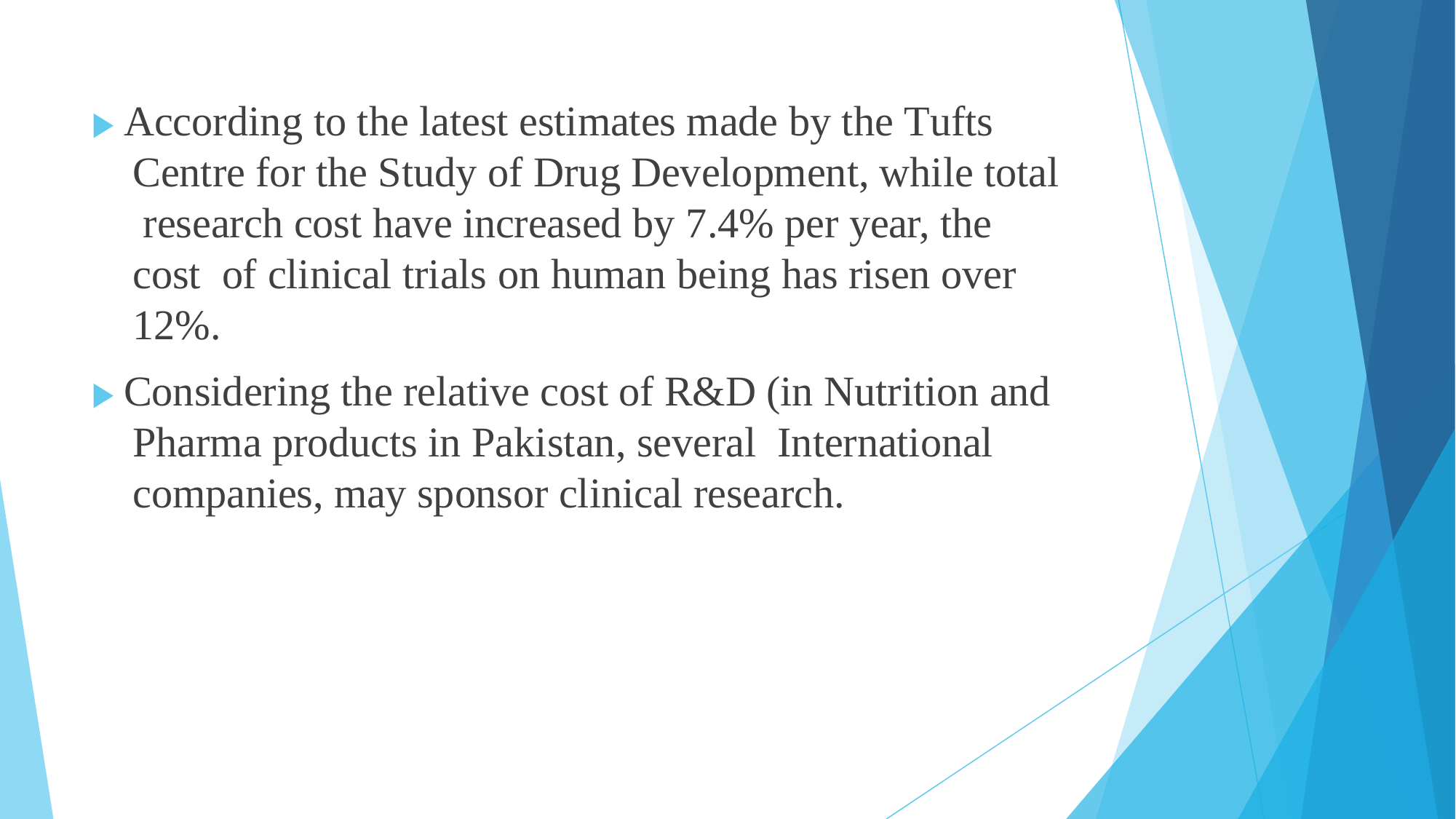

▶ According to the latest estimates made by the Tufts  Centre for the Study of Drug Development, while total  research cost have increased by 7.4% per year, the cost  of clinical trials on human being has risen over 12%.
▶ Considering the relative cost of R&D (in Nutrition and Pharma products in Pakistan, several  International companies, may sponsor clinical research.